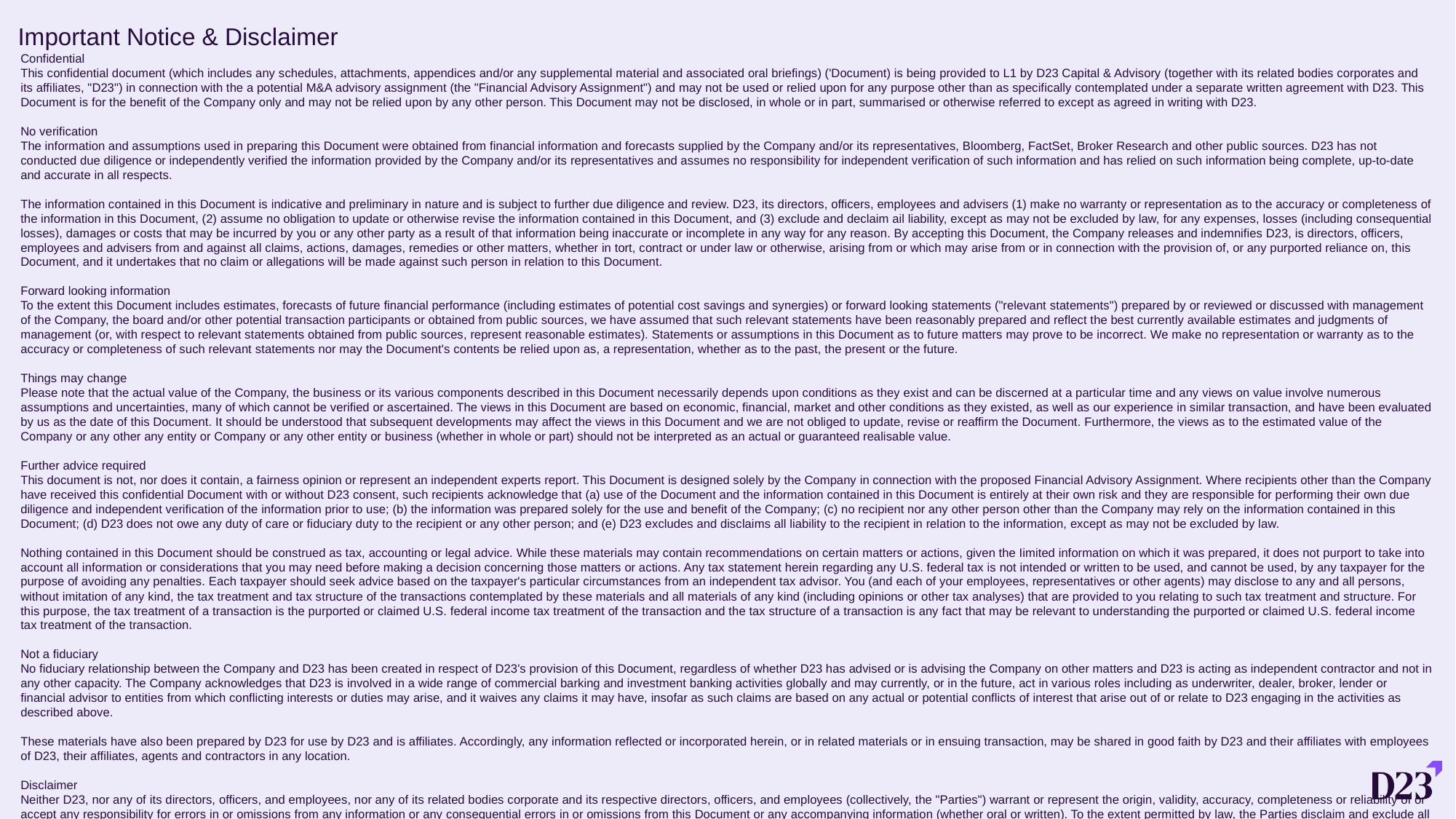

Important Notice & Disclaimer

Confidential
This confidential document (which includes any schedules, attachments, appendices and/or any supplemental material and associated oral briefings) ('Document) is being provided to L1 by D23 Capital & Advisory (together with its related bodies corporates and its affiliates, "D23") in connection with the a potential M&A advisory assignment (the "Financial Advisory Assignment") and may not be used or relied upon for any purpose other than as specifically contemplated under a separate written agreement with D23. This Document is for the benefit of the Company only and may not be relied upon by any other person. This Document may not be disclosed, in whole or in part, summarised or otherwise referred to except as agreed in writing with D23.

No verification
The information and assumptions used in preparing this Document were obtained from financial information and forecasts supplied by the Company and/or its representatives, Bloomberg, FactSet, Broker Research and other public sources. D23 has not conducted due diligence or independently verified the information provided by the Company and/or its representatives and assumes no responsibility for independent verification of such information and has relied on such information being complete, up-to-date and accurate in all respects.

The information contained in this Document is indicative and preliminary in nature and is subject to further due diligence and review. D23, its directors, officers, employees and advisers (1) make no warranty or representation as to the accuracy or completeness of the information in this Document, (2) assume no obligation to update or otherwise revise the information contained in this Document, and (3) exclude and declaim ail liability, except as may not be excluded by law, for any expenses, losses (including consequential losses), damages or costs that may be incurred by you or any other party as a result of that information being inaccurate or incomplete in any way for any reason. By accepting this Document, the Company releases and indemnifies D23, is directors, officers, employees and advisers from and against all claims, actions, damages, remedies or other matters, whether in tort, contract or under law or otherwise, arising from or which may arise from or in connection with the provision of, or any purported reliance on, this Document, and it undertakes that no claim or allegations will be made against such person in relation to this Document.

Forward looking information
To the extent this Document includes estimates, forecasts of future financial performance (including estimates of potential cost savings and synergies) or forward looking statements ("relevant statements") prepared by or reviewed or discussed with management of the Company, the board and/or other potential transaction participants or obtained from public sources, we have assumed that such relevant statements have been reasonably prepared and reflect the best currently available estimates and judgments of management (or, with respect to relevant statements obtained from public sources, represent reasonable estimates). Statements or assumptions in this Document as to future matters may prove to be incorrect. We make no representation or warranty as to the accuracy or completeness of such relevant statements nor may the Document's contents be relied upon as, a representation, whether as to the past, the present or the future.

Things may change
Please note that the actual value of the Company, the business or its various components described in this Document necessarily depends upon conditions as they exist and can be discerned at a particular time and any views on value involve numerous assumptions and uncertainties, many of which cannot be verified or ascertained. The views in this Document are based on economic, financial, market and other conditions as they existed, as well as our experience in similar transaction, and have been evaluated by us as the date of this Document. It should be understood that subsequent developments may affect the views in this Document and we are not obliged to update, revise or reaffirm the Document. Furthermore, the views as to the estimated value of the Company or any other any entity or Company or any other entity or business (whether in whole or part) should not be interpreted as an actual or guaranteed realisable value.

Further advice required
This document is not, nor does it contain, a fairness opinion or represent an independent experts report. This Document is designed solely by the Company in connection with the proposed Financial Advisory Assignment. Where recipients other than the Company have received this confidential Document with or without D23 consent, such recipients acknowledge that (a) use of the Document and the information contained in this Document is entirely at their own risk and they are responsible for performing their own due diligence and independent verification of the information prior to use; (b) the information was prepared solely for the use and benefit of the Company; (c) no recipient nor any other person other than the Company may rely on the information contained in this Document; (d) D23 does not owe any duty of care or fiduciary duty to the recipient or any other person; and (e) D23 excludes and disclaims all liability to the recipient in relation to the information, except as may not be excluded by law.

Nothing contained in this Document should be construed as tax, accounting or legal advice. While these materials may contain recommendations on certain matters or actions, given the Iimited information on which it was prepared, it does not purport to take into account all information or considerations that you may need before making a decision concerning those matters or actions. Any tax statement herein regarding any U.S. federal tax is not intended or written to be used, and cannot be used, by any taxpayer for the purpose of avoiding any penalties. Each taxpayer should seek advice based on the taxpayer's particular circumstances from an independent tax advisor. You (and each of your employees, representatives or other agents) may disclose to any and all persons, without imitation of any kind, the tax treatment and tax structure of the transactions contemplated by these materials and all materials of any kind (including opinions or other tax analyses) that are provided to you relating to such tax treatment and structure. For this purpose, the tax treatment of a transaction is the purported or claimed U.S. federal income tax treatment of the transaction and the tax structure of a transaction is any fact that may be relevant to understanding the purported or claimed U.S. federal income tax treatment of the transaction.

Not a fiduciary
No fiduciary relationship between the Company and D23 has been created in respect of D23's provision of this Document, regardless of whether D23 has advised or is advising the Company on other matters and D23 is acting as independent contractor and not in any other capacity. The Company acknowledges that D23 is involved in a wide range of commercial barking and investment banking activities globally and may currently, or in the future, act in various roles including as underwriter, dealer, broker, lender or financial advisor to entities from which conflicting interests or duties may arise, and it waives any claims it may have, insofar as such claims are based on any actual or potential conflicts of interest that arise out of or relate to D23 engaging in the activities as described above.

These materials have also been prepared by D23 for use by D23 and is affiliates. Accordingly, any information reflected or incorporated herein, or in related materials or in ensuing transaction, may be shared in good faith by D23 and their affiliates with employees of D23, their affiliates, agents and contractors in any location.

Disclaimer
Neither D23, nor any of its directors, officers, and employees, nor any of its related bodies corporate and its respective directors, officers, and employees (collectively, the "Parties") warrant or represent the origin, validity, accuracy, completeness or reliability of or accept any responsibility for errors in or omissions from any information or any consequential errors in or omissions from this Document or any accompanying information (whether oral or written). To the extent permitted by law, the Parties disclaim and exclude all liability for any losses (including economic and / or consequential losses), claims, damages, demands, costs, and expenses of whatever nature arising in any way from or in connection with the information contained in this Document, the provision of this Document (or any accompanying or other information), and any inaccuracy, incompleteness, or any use or reliance by any person on any such information or this Document.